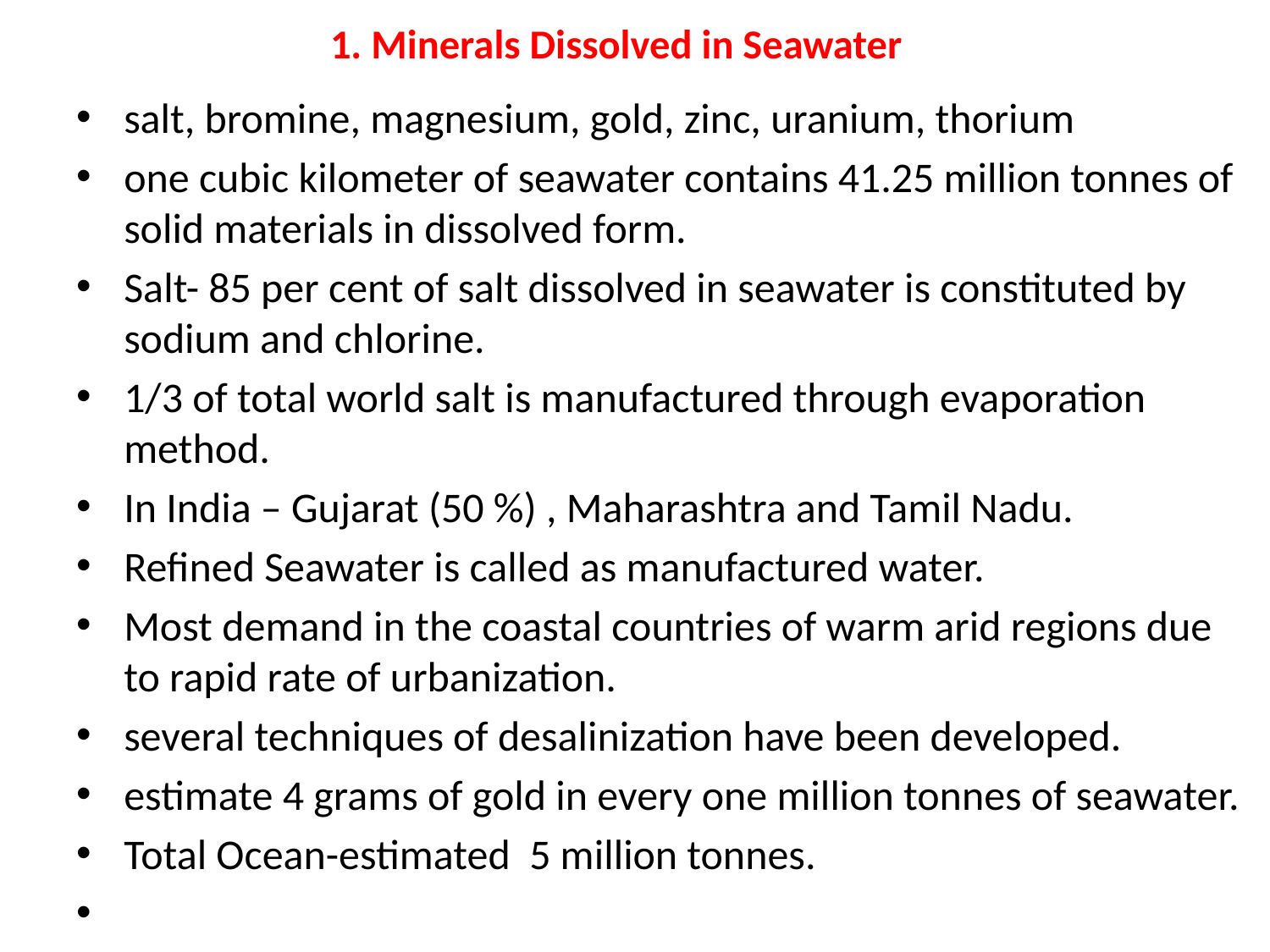

# 1. Minerals Dissolved in Seawater
salt, bromine, magnesium, gold, zinc, uranium, thorium
one cubic kilometer of seawater contains 41.25 million tonnes of solid materials in dissolved form.
Salt- 85 per cent of salt dissolved in seawater is constituted by sodium and chlorine.
1/3 of total world salt is manufactured through evaporation method.
In India – Gujarat (50 %) , Maharashtra and Tamil Nadu.
Refined Seawater is called as manufactured water.
Most demand in the coastal countries of warm arid regions due to rapid rate of urbanization.
several techniques of desalinization have been developed.
estimate 4 grams of gold in every one million tonnes of seawater.
Total Ocean-estimated  5 million tonnes.